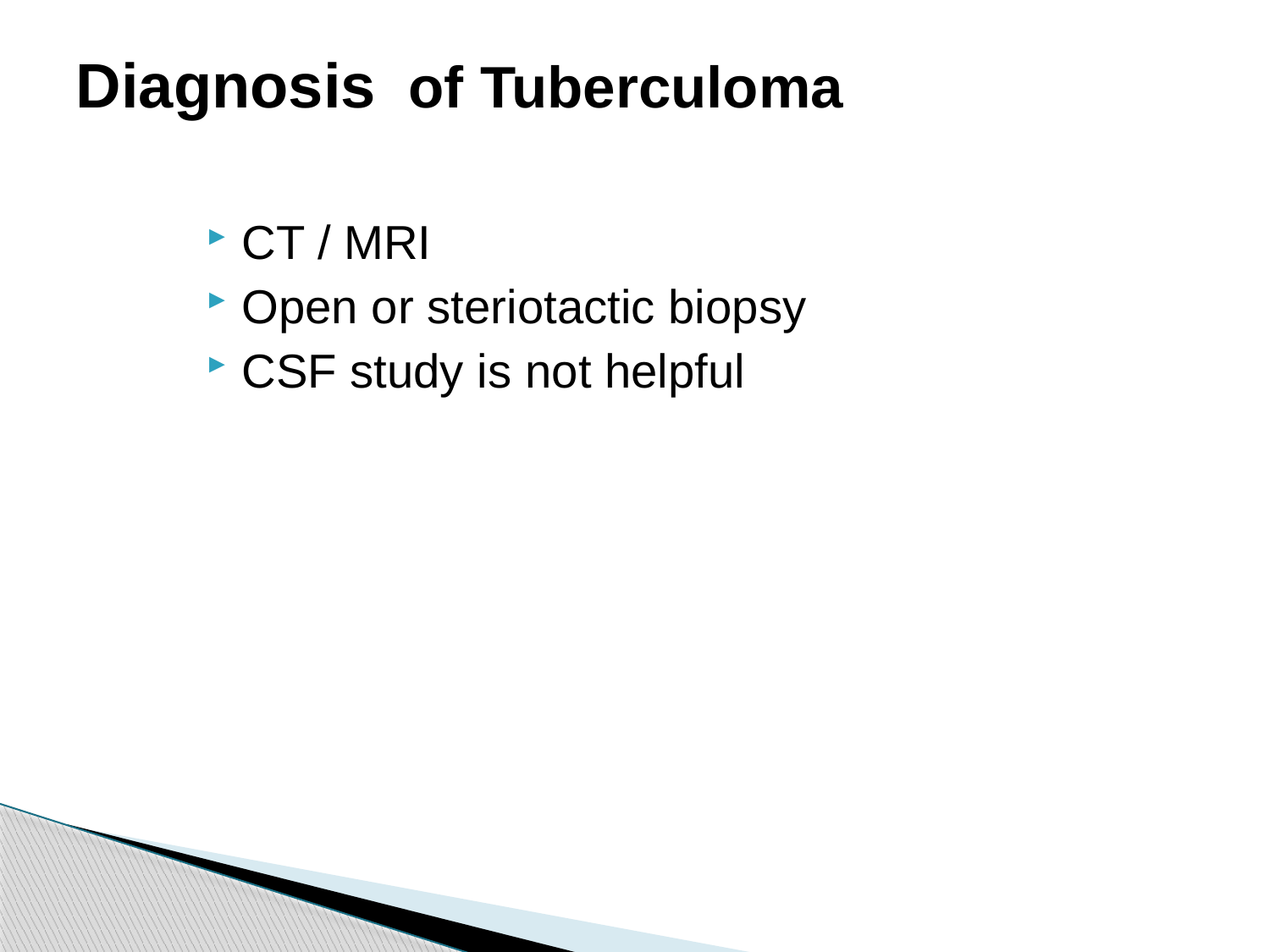

# Diagnosis  of Tuberculoma
CT / MRI
Open or steriotactic biopsy
CSF study is not helpful